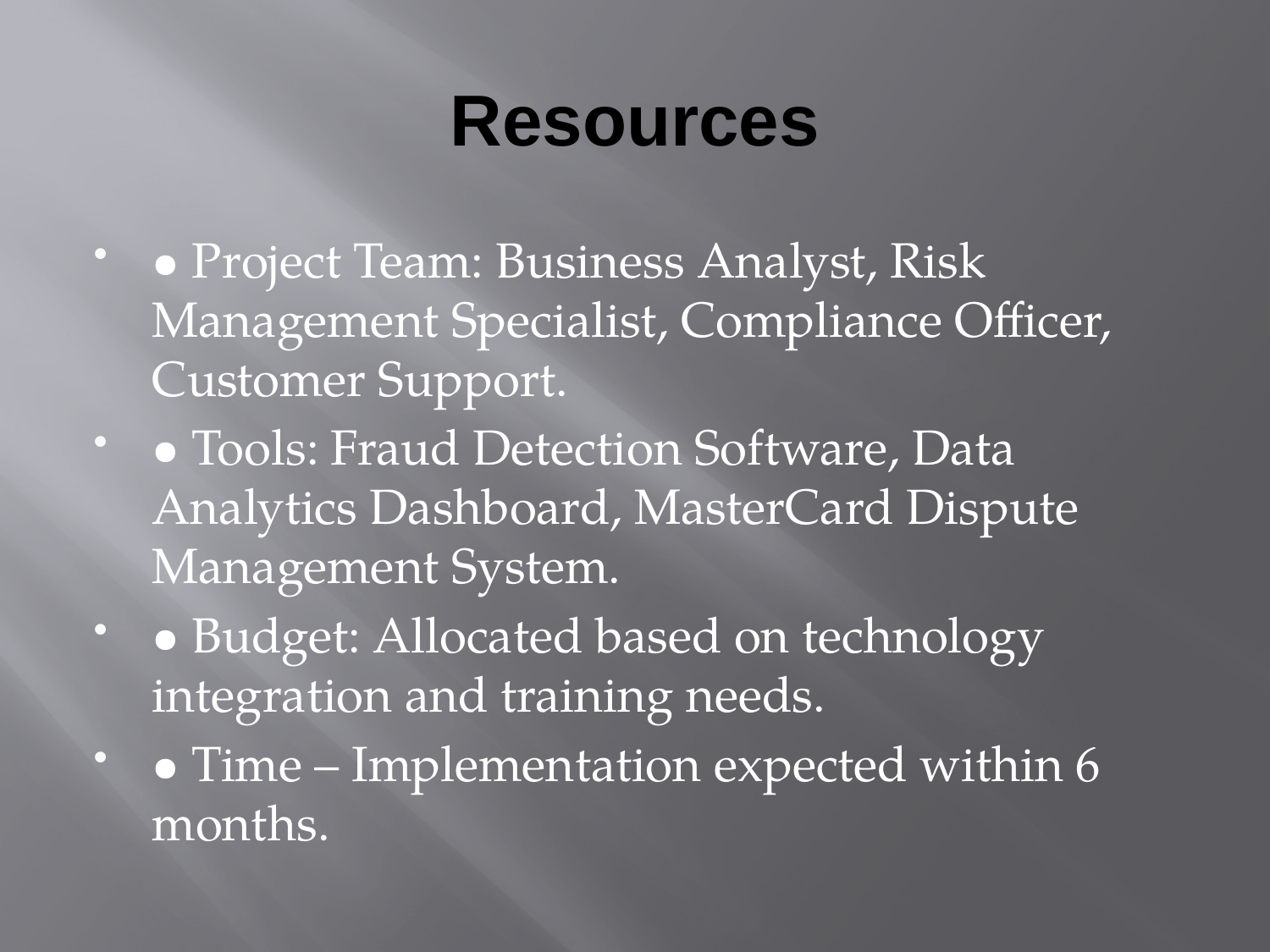

# Resources
• Project Team: Business Analyst, Risk Management Specialist, Compliance Officer, Customer Support.
• Tools: Fraud Detection Software, Data Analytics Dashboard, MasterCard Dispute Management System.
• Budget: Allocated based on technology integration and training needs.
• Time – Implementation expected within 6 months.